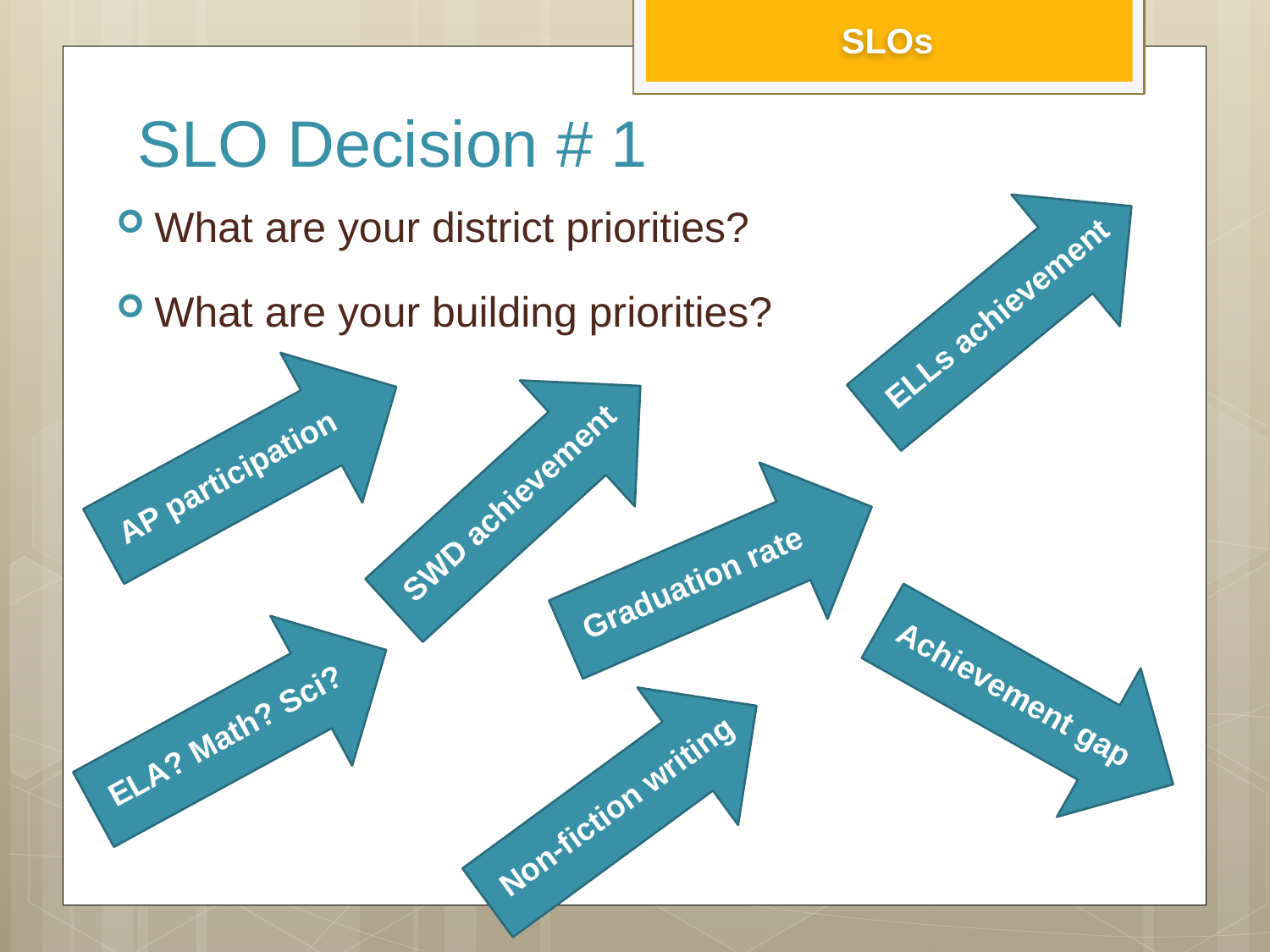

SLOs
# SLO Decision # 1
What are your district priorities?
What are your building priorities?

ELLs achievement

AP participation

SWD achievement

Graduation rate

ELA? Math? Sci?
Achievement gap

Non-fiction writing